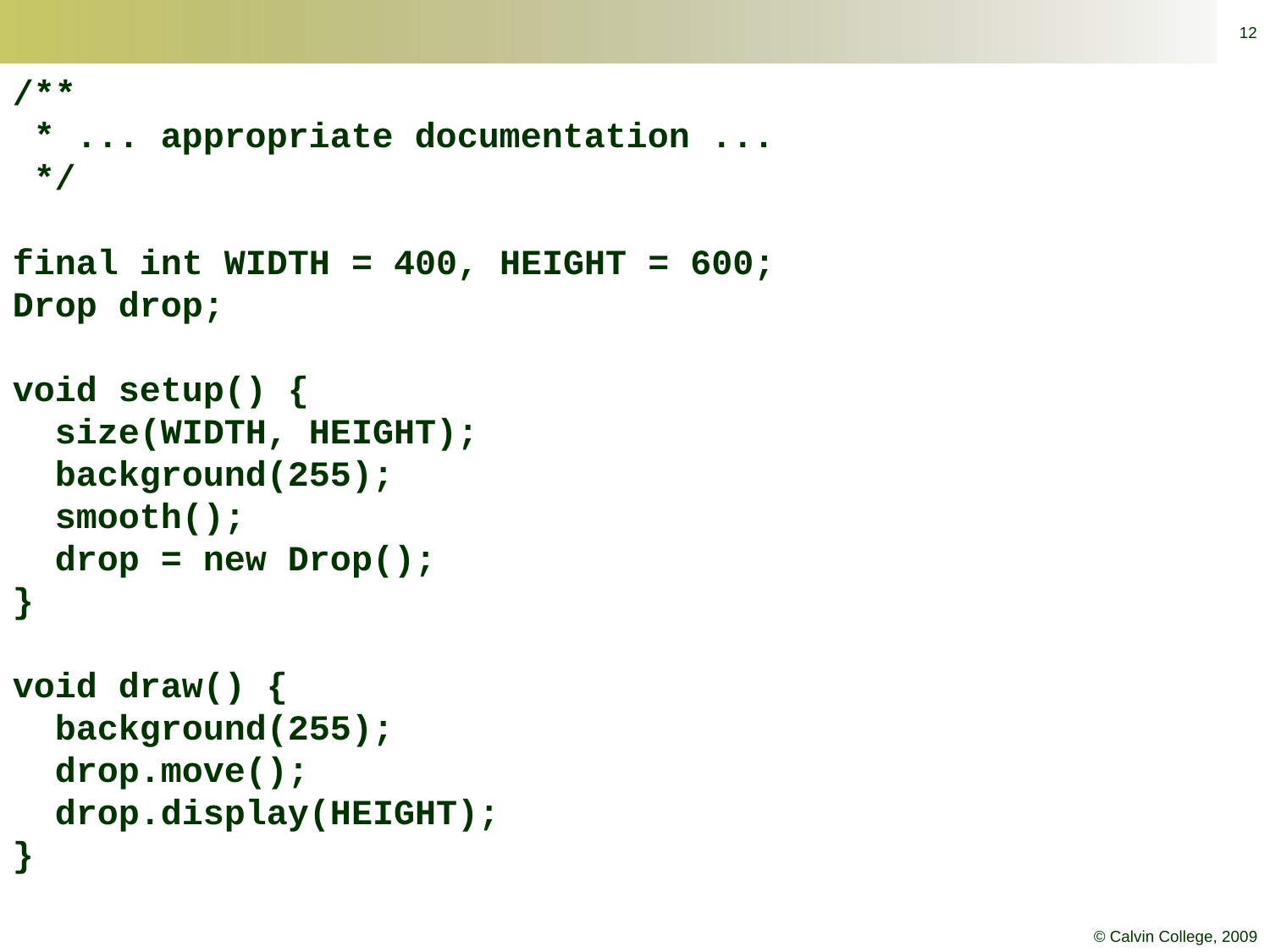

12
/**
 * ... appropriate documentation ...
 */

final int WIDTH = 400, HEIGHT = 600;
Drop drop;

void setup() {
  size(WIDTH, HEIGHT);
  background(255);
  smooth();
  drop = new Drop();
}

void draw() {
  background(255);
  drop.move();
  drop.display(HEIGHT);
}